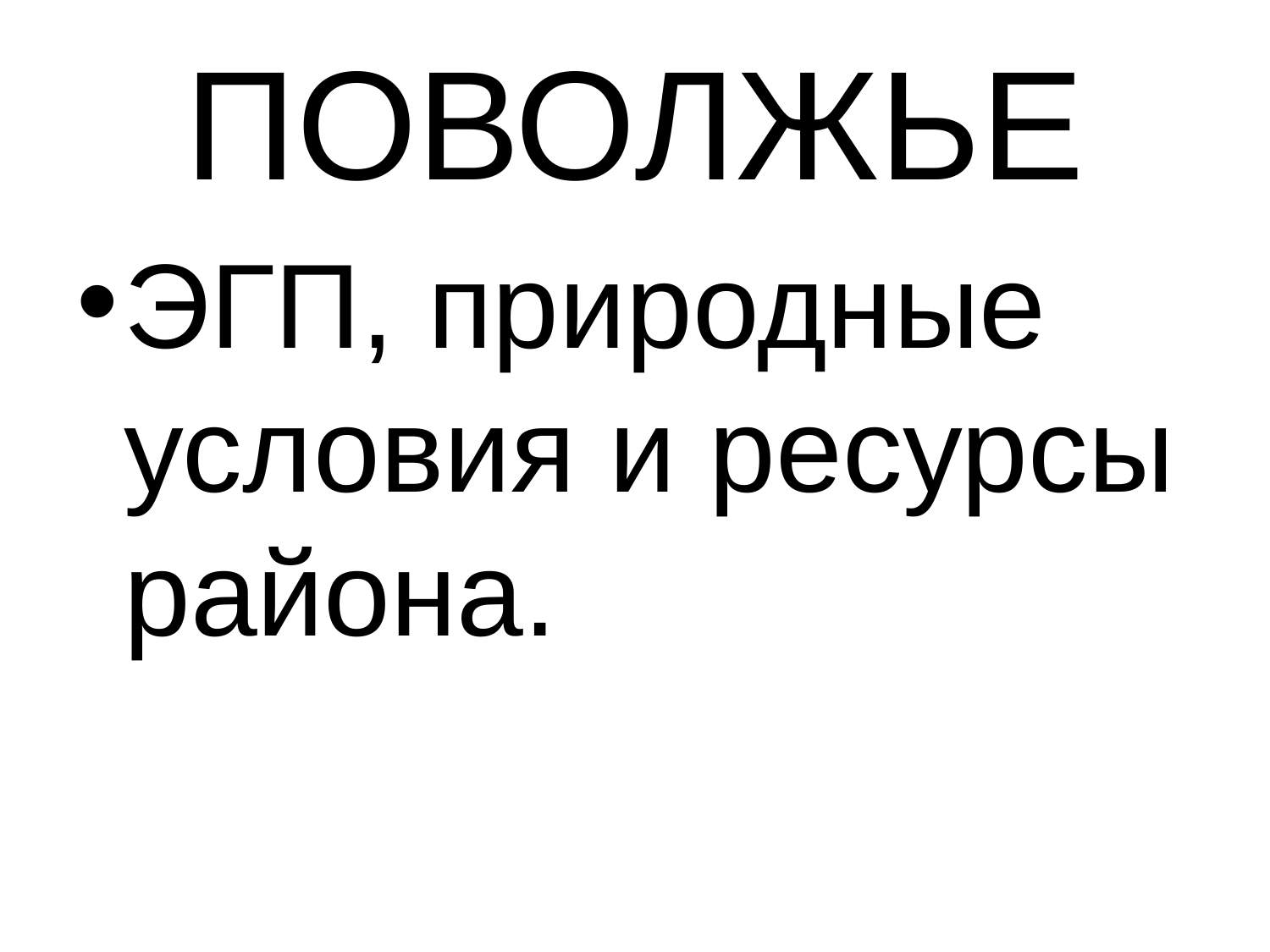

# ПОВОЛЖЬЕ
ЭГП, природные условия и ресурсы района.